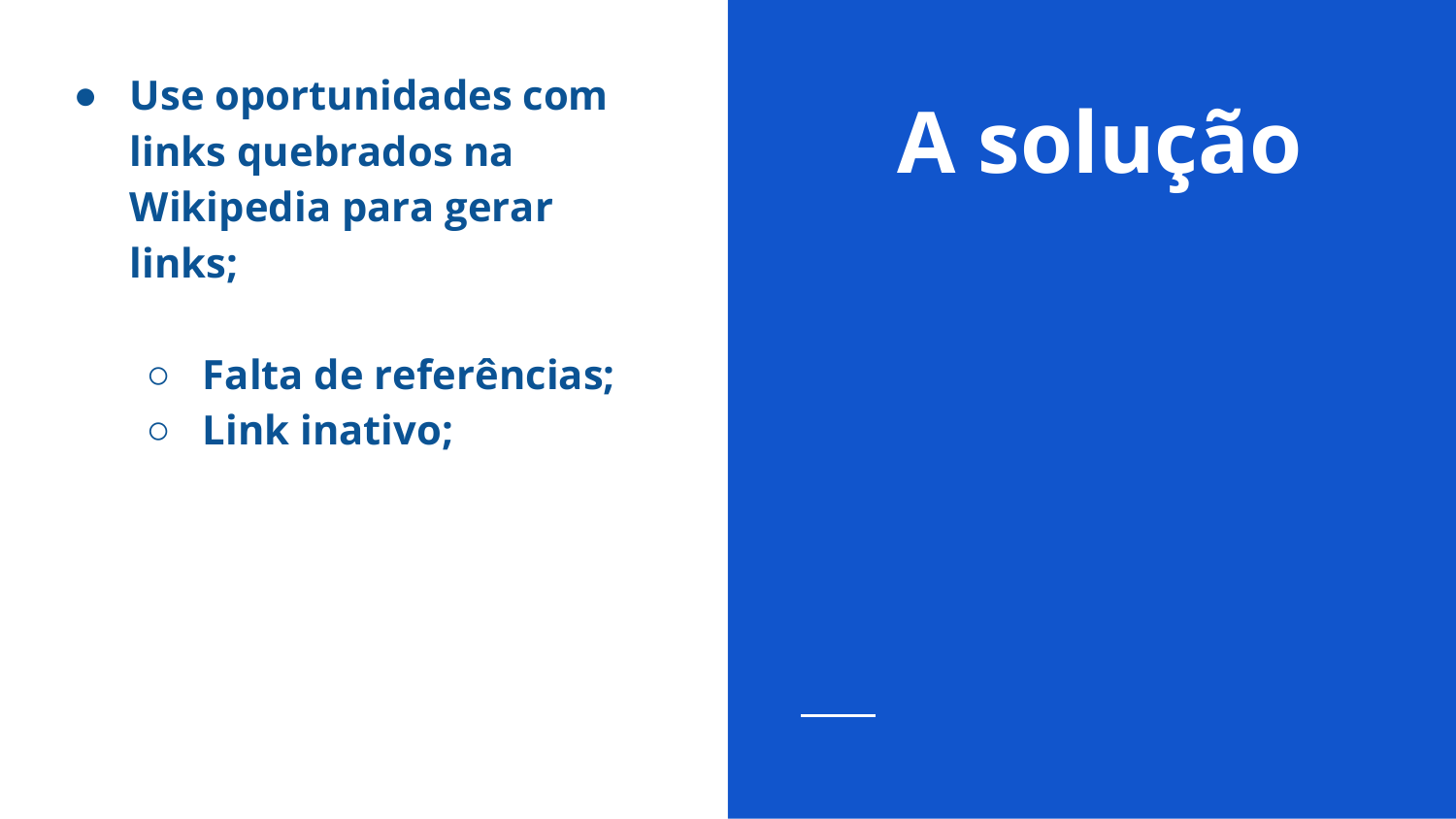

Use oportunidades com links quebrados na Wikipedia para gerar links;

Falta de referências;
Link inativo;
# A solução